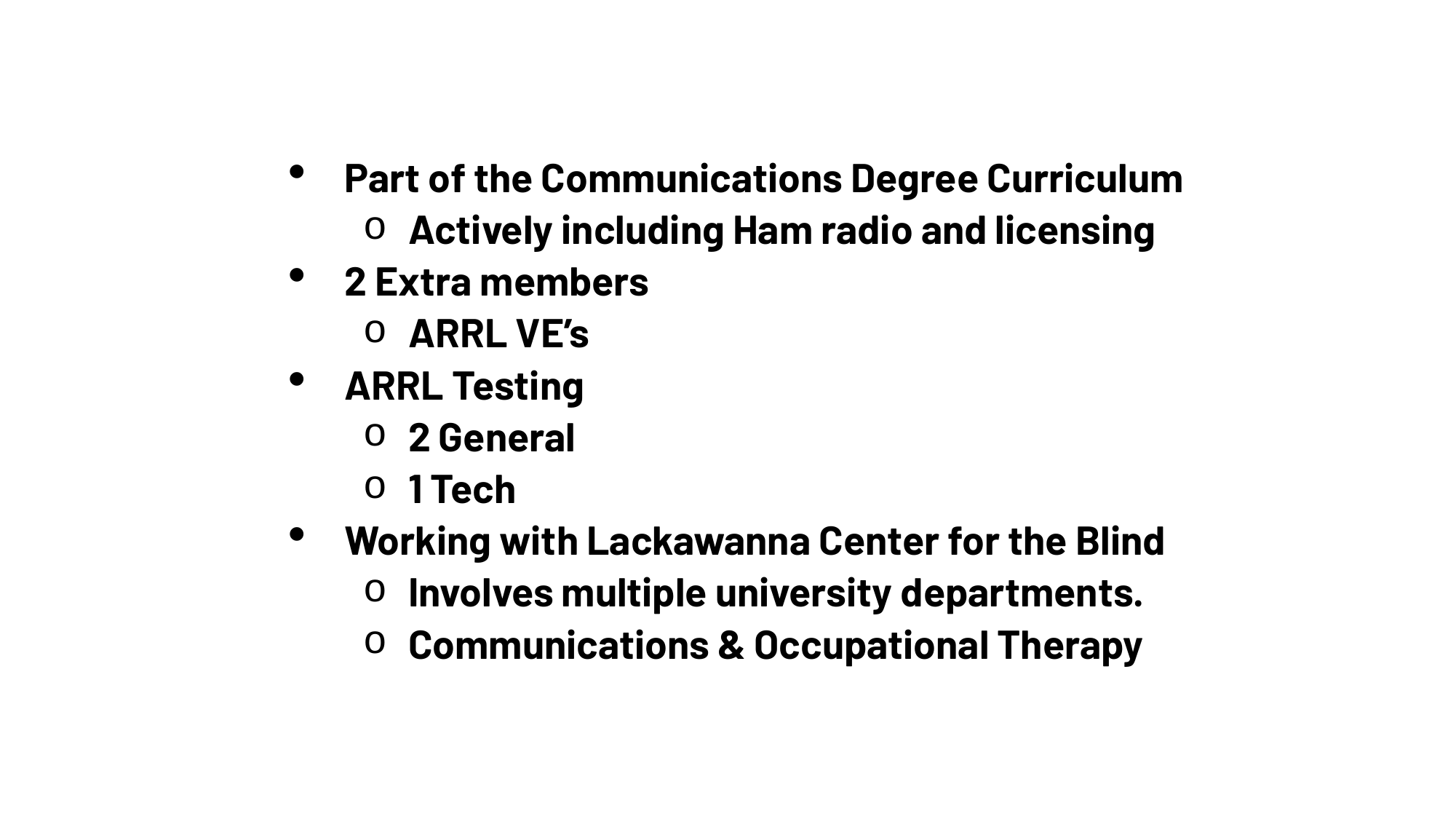

Part of the Communications Degree Curriculum
Actively including Ham radio and licensing
2 Extra members
ARRL VE’s
ARRL Testing
2 General
1 Tech
Working with Lackawanna Center for the Blind
Involves multiple university departments.
Communications & Occupational Therapy